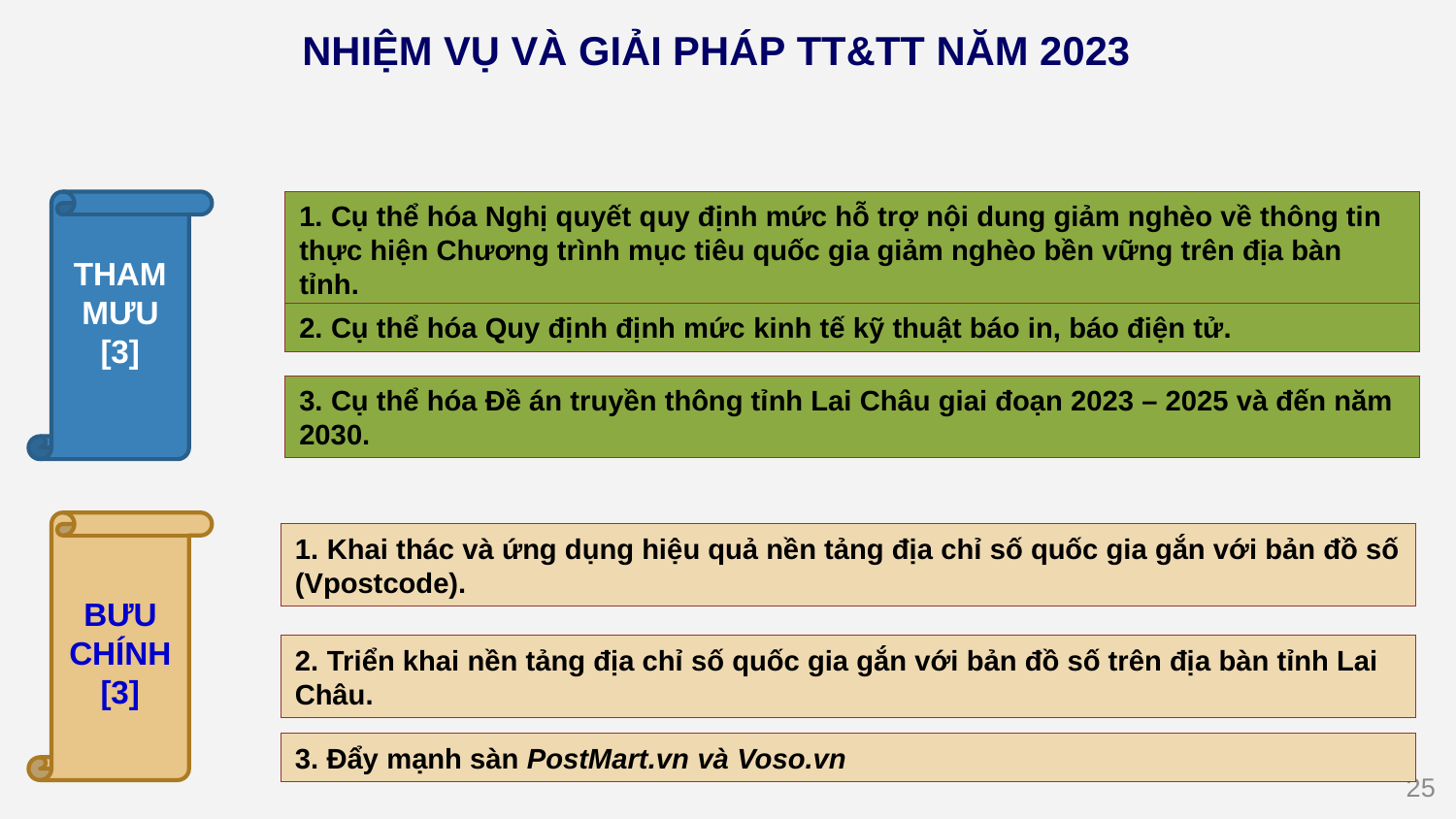

# NHIỆM VỤ VÀ GIẢI PHÁP TT&TT NĂM 2023
THAM MƯU [3]

1. Cụ thể hóa Nghị quyết quy định mức hỗ trợ nội dung giảm nghèo về thông tin thực hiện Chương trình mục tiêu quốc gia giảm nghèo bền vững trên địa bàn tỉnh.
2. Cụ thể hóa Quy định định mức kinh tế kỹ thuật báo in, báo điện tử.
3. Cụ thể hóa Đề án truyền thông tỉnh Lai Châu giai đoạn 2023 – 2025 và đến năm 2030.
BƯU CHÍNH
[3]
1. Khai thác và ứng dụng hiệu quả nền tảng địa chỉ số quốc gia gắn với bản đồ số (Vpostcode).
2. Triển khai nền tảng địa chỉ số quốc gia gắn với bản đồ số trên địa bàn tỉnh Lai Châu.
3. Đẩy mạnh sàn PostMart.vn và Voso.vn
25